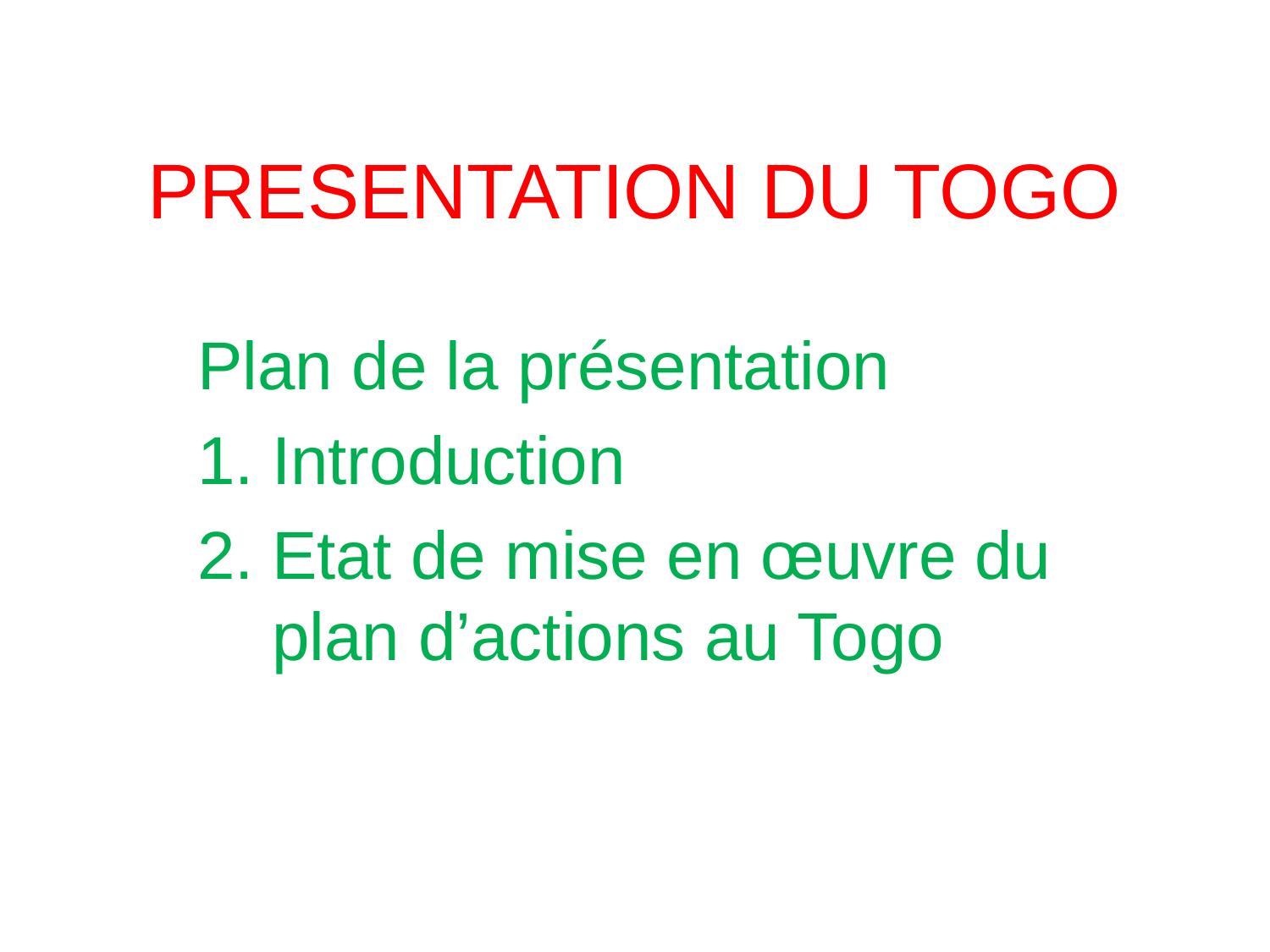

# PRESENTATION DU TOGO
Plan de la présentation
Introduction
Etat de mise en œuvre du plan d’actions au Togo